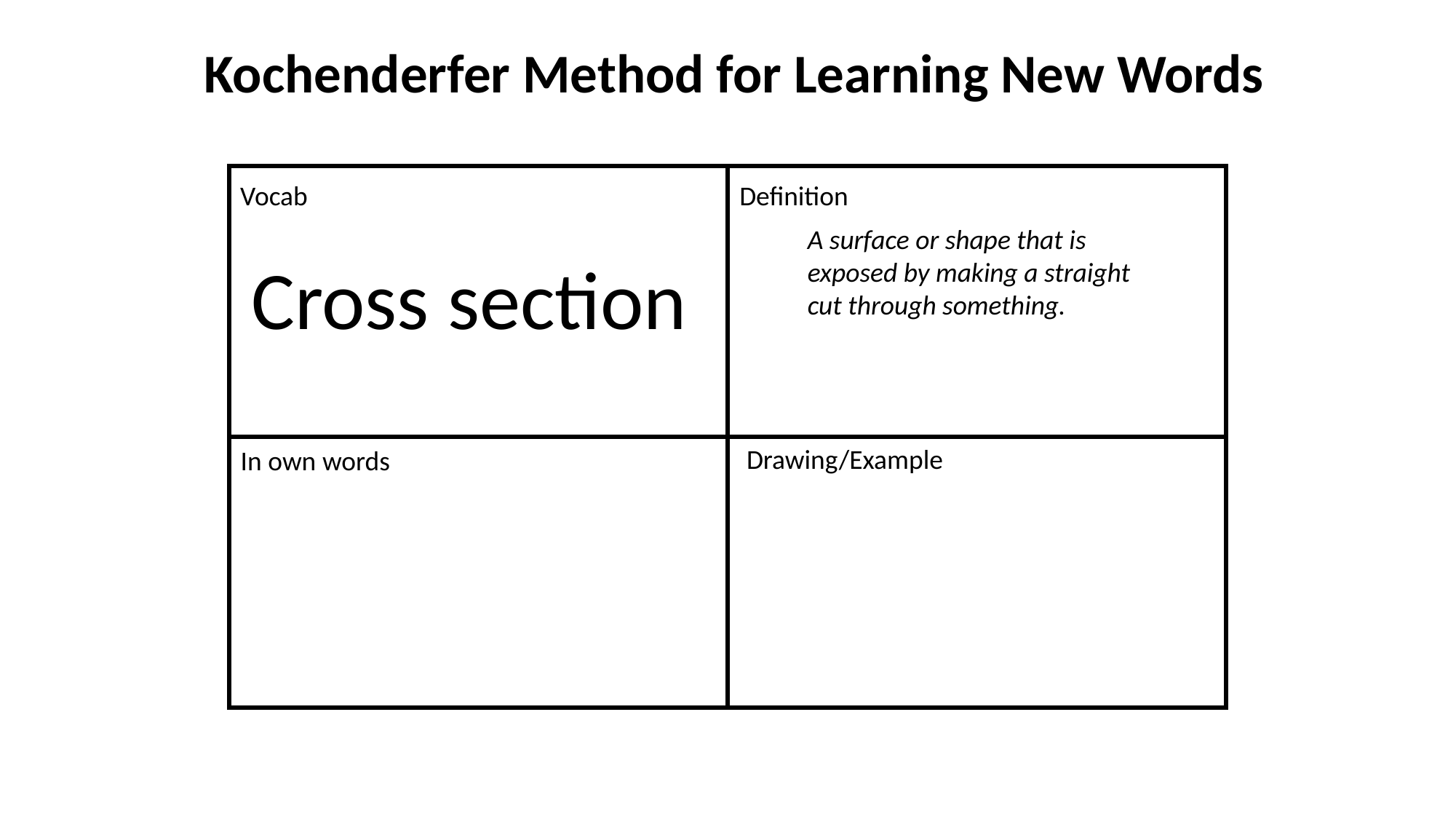

Kochenderfer Method for Learning New Words

Vocab
Definition
A surface or shape that is exposed by making a straight cut through something.

Cross section

Drawing/Example
In own words